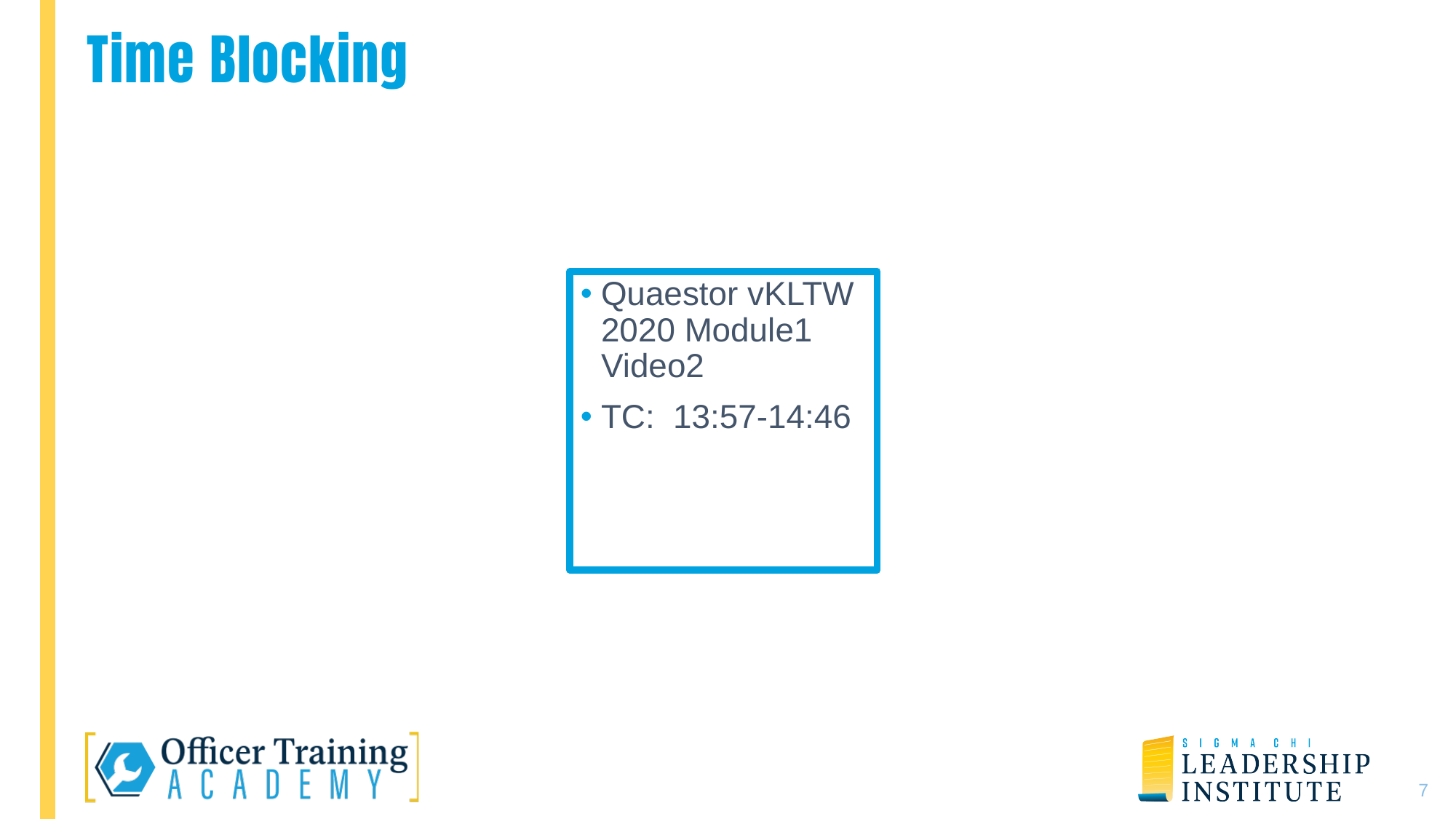

# Time Blocking
Quaestor vKLTW 2020 Module1 Video2
TC:  13:57-14:46
7